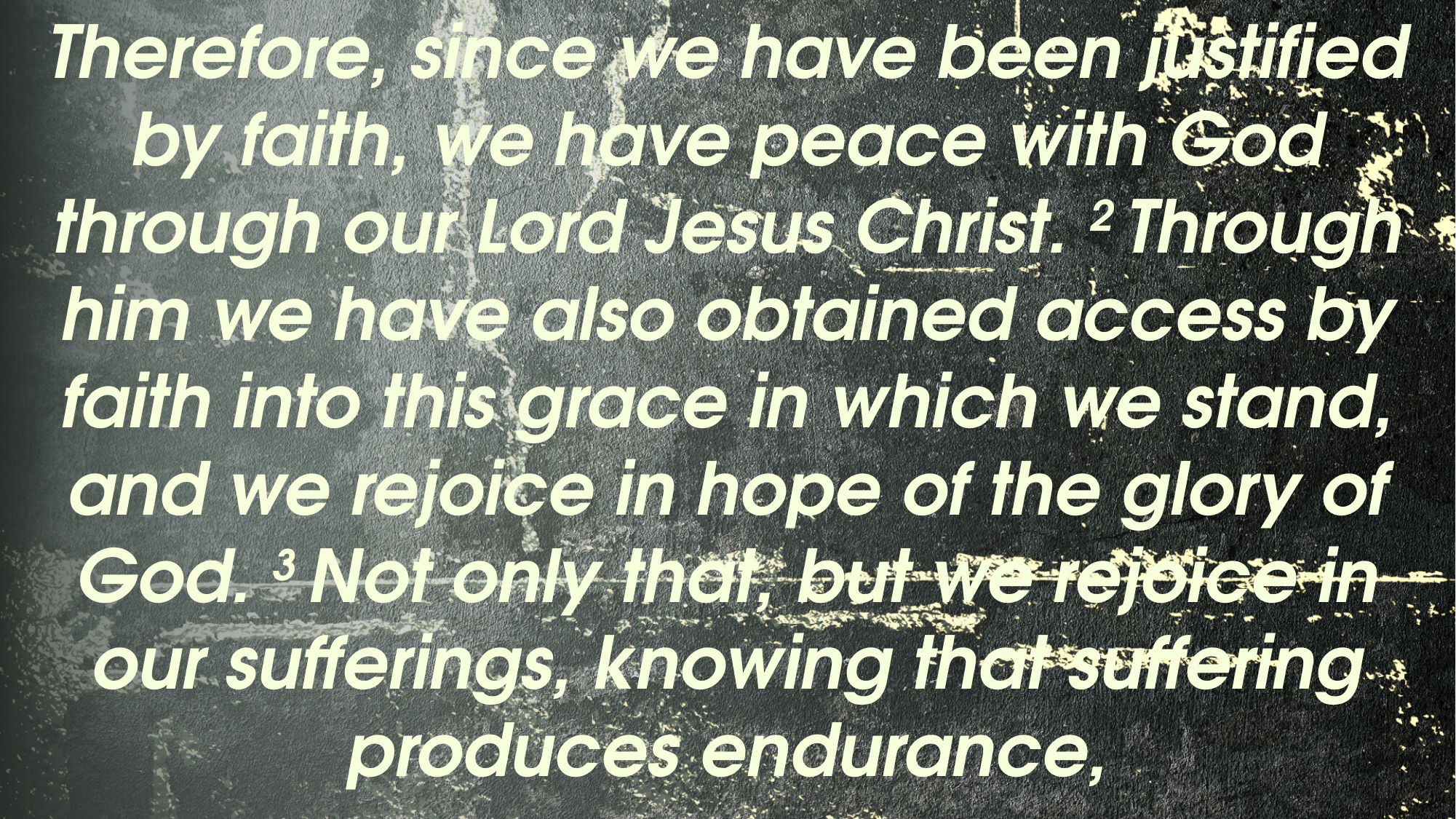

Therefore, since we have been justified by faith, we have peace with God through our Lord Jesus Christ. 2 Through him we have also obtained access by faith into this grace in which we stand, and we rejoice in hope of the glory of God. 3 Not only that, but we rejoice in our sufferings, knowing that suffering produces endurance,